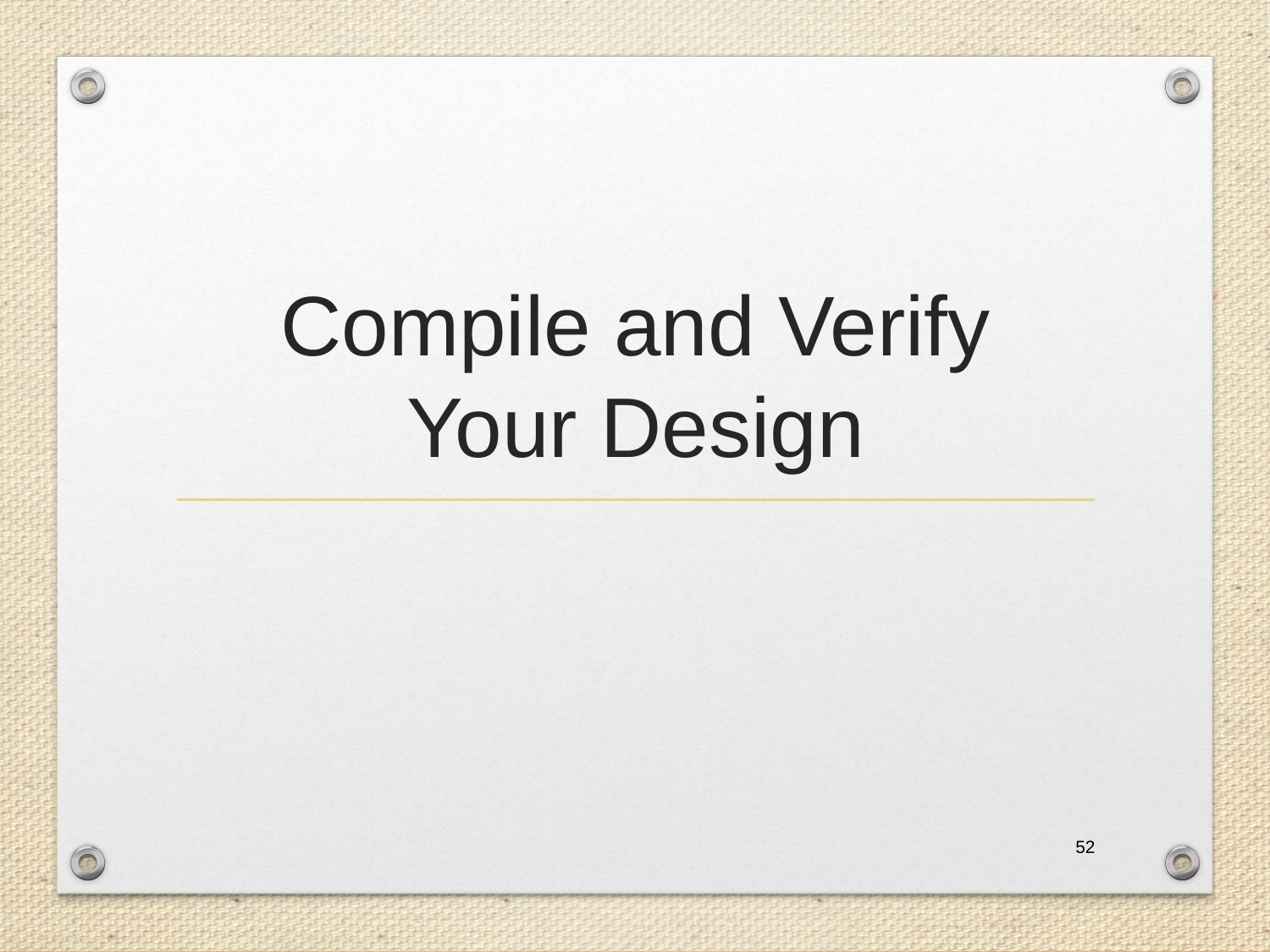

# Compile and Verify Your Design
52